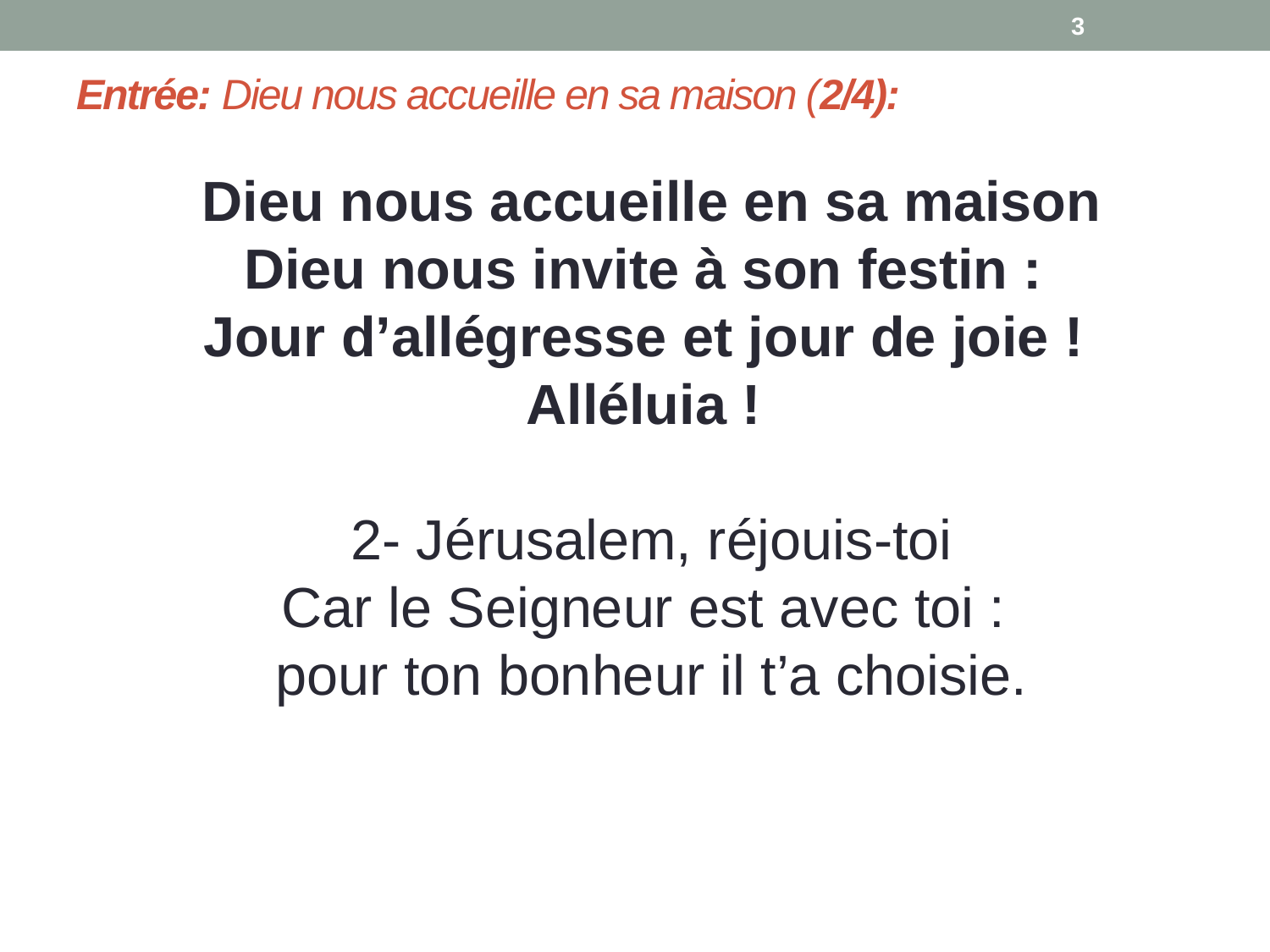

3
# Entrée: Dieu nous accueille en sa maison (2/4):
Dieu nous accueille en sa maison
Dieu nous invite à son festin :
Jour d’allégresse et jour de joie !
Alléluia !

2- Jérusalem, réjouis-toi
Car le Seigneur est avec toi :
pour ton bonheur il t’a choisie.